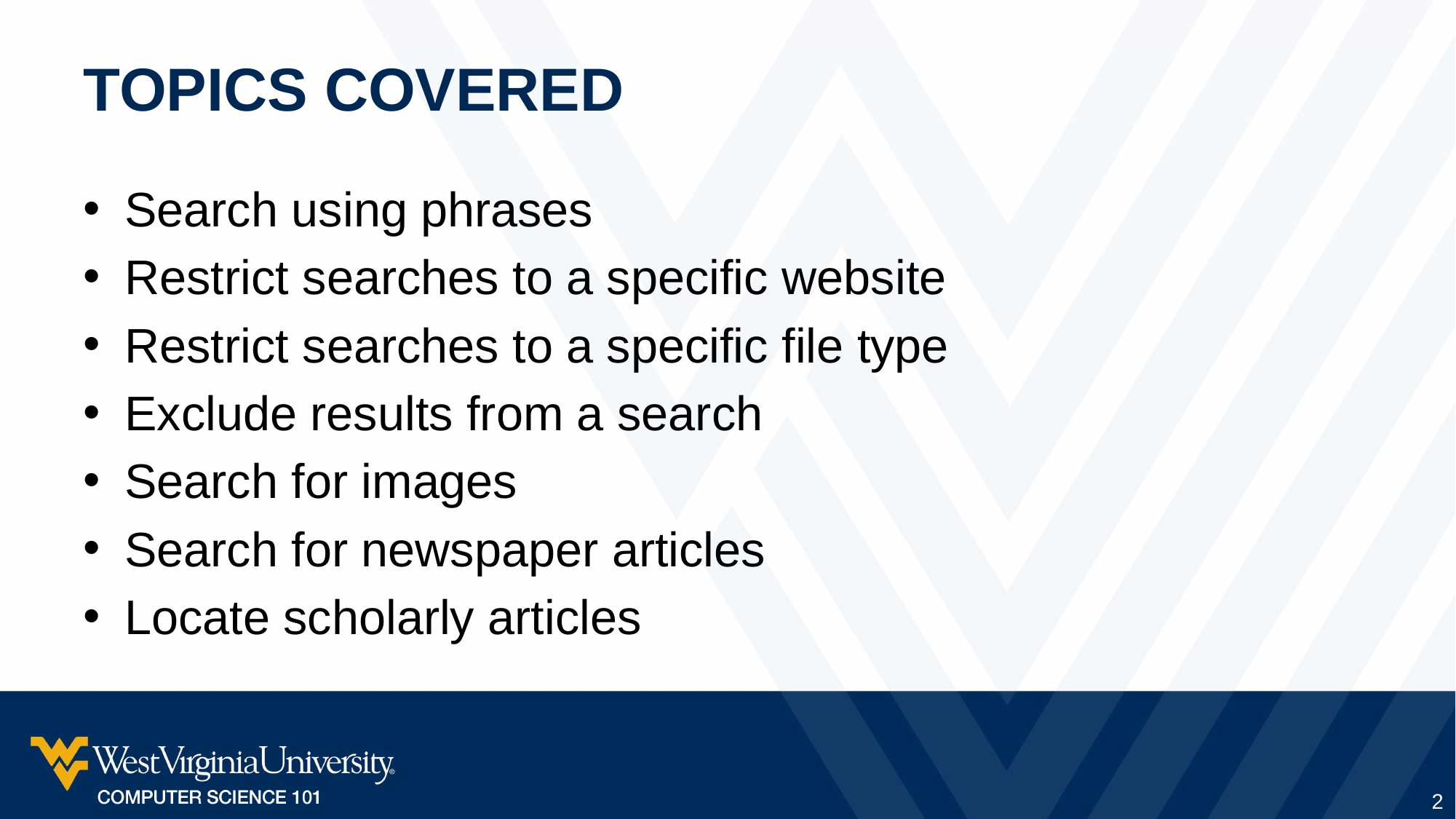

# Topics Covered
Search using phrases
Restrict searches to a specific website
Restrict searches to a specific file type
Exclude results from a search
Search for images
Search for newspaper articles
Locate scholarly articles
2